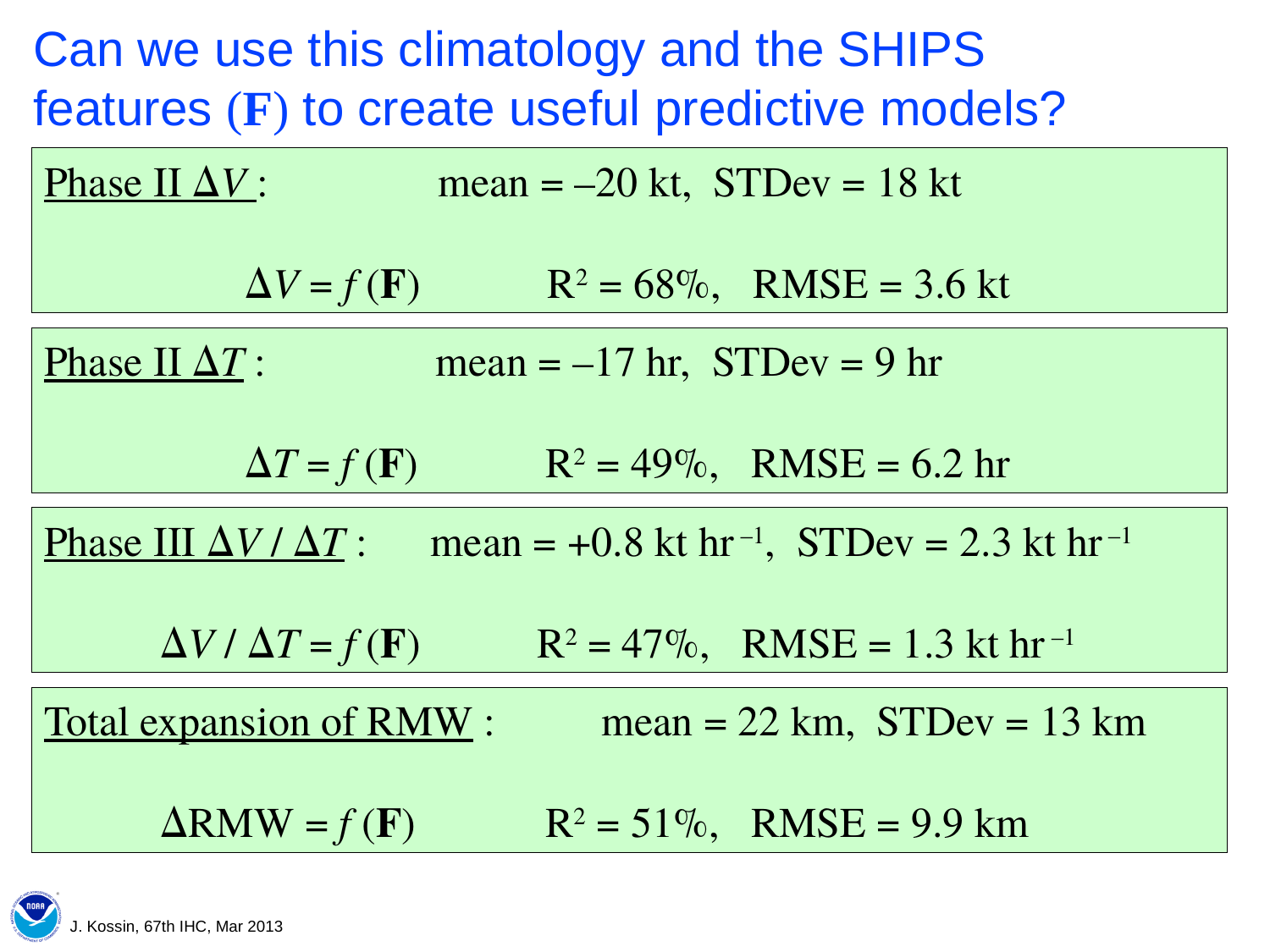

Can we use this climatology and the SHIPS
features (F) to create useful predictive models?
Phase II ΔV :                mean = –20 kt,  STDev = 18 kt

                   ΔV = f (F)            R2 = 68%,   RMSE = 3.6 kt
Phase II ΔT :                mean = –17 hr,  STDev = 9 hr

                   ΔT = f (F)            R2 = 49%,   RMSE = 6.2 hr
Phase III ΔV / ΔT :      mean = +0.8 kt hr –1,  STDev = 2.3 kt hr –1

           ΔV / ΔT = f (F)           R2 = 47%,   RMSE = 1.3 kt hr –1
Total expansion of RMW :          mean = 22 km,  STDev = 13 km

           ΔRMW = f (F)            R2 = 51%,   RMSE = 9.9 km